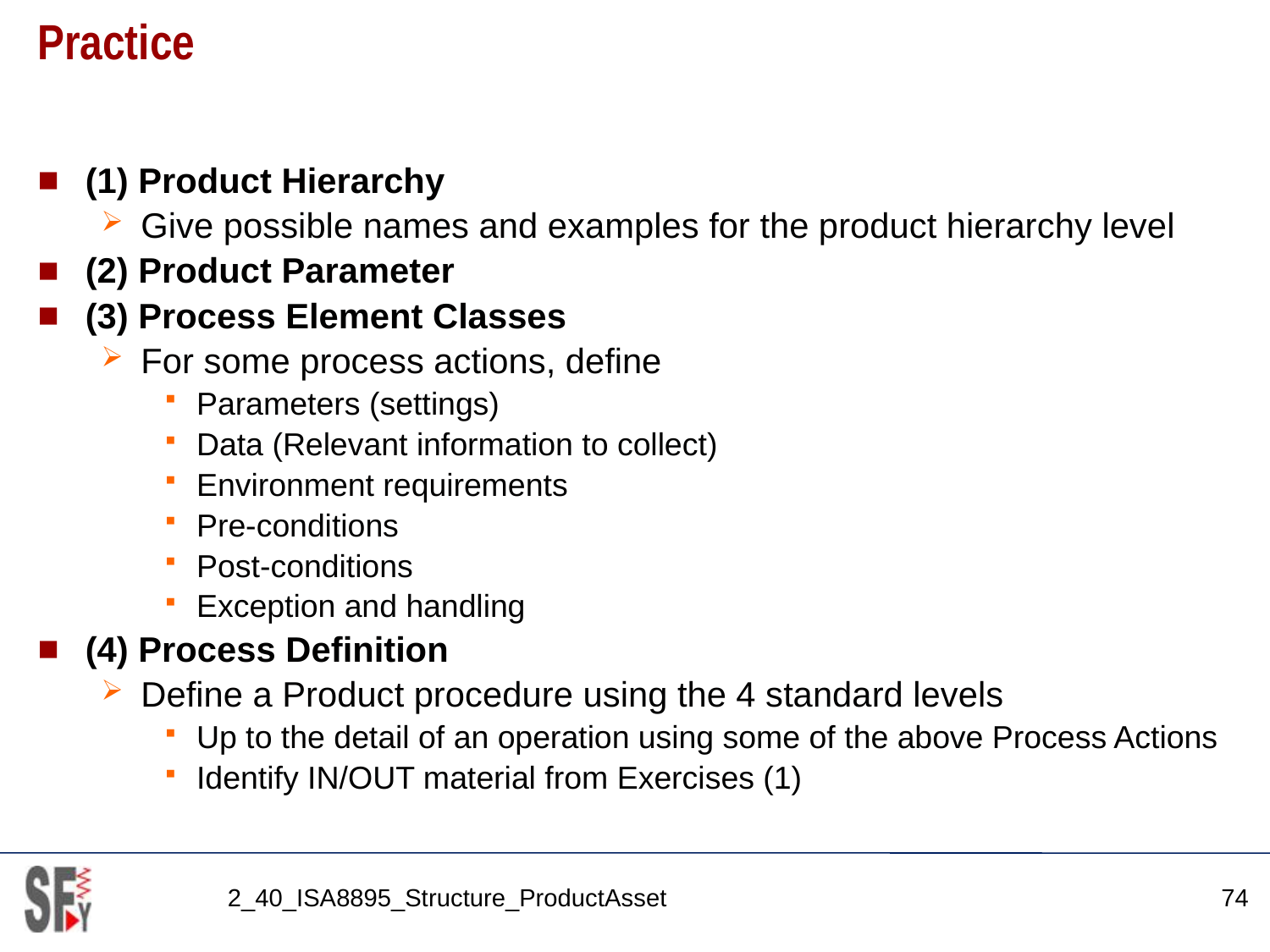

# Practice
(1) Product Hierarchy
Give possible names and examples for the product hierarchy level
(2) Product Parameter
(3) Process Element Classes
For some process actions, define
Parameters (settings)
Data (Relevant information to collect)
Environment requirements
Pre-conditions
Post-conditions
Exception and handling
(4) Process Definition
Define a Product procedure using the 4 standard levels
Up to the detail of an operation using some of the above Process Actions
Identify IN/OUT material from Exercises (1)
2_40_ISA8895_Structure_ProductAsset
74